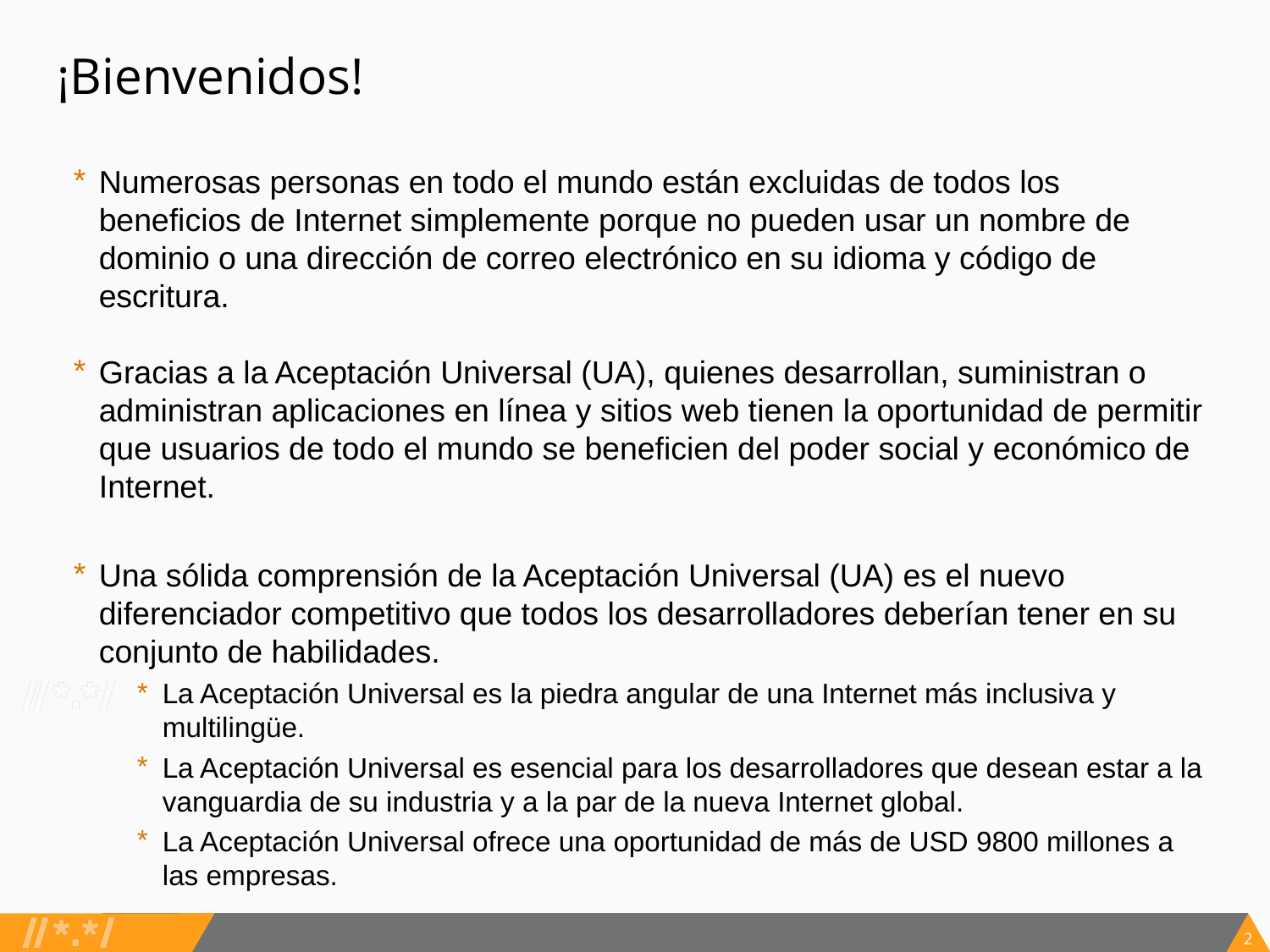

# ¡Bienvenidos!
Numerosas personas en todo el mundo están excluidas de todos los beneficios de Internet simplemente porque no pueden usar un nombre de dominio o una dirección de correo electrónico en su idioma y código de escritura.

Gracias a la Aceptación Universal (UA), quienes desarrollan, suministran o administran aplicaciones en línea y sitios web tienen la oportunidad de permitir que usuarios de todo el mundo se beneficien del poder social y económico de Internet.

Una sólida comprensión de la Aceptación Universal (UA) es el nuevo diferenciador competitivo que todos los desarrolladores deberían tener en su conjunto de habilidades.
La Aceptación Universal es la piedra angular de una Internet más inclusiva y multilingüe.
La Aceptación Universal es esencial para los desarrolladores que desean estar a la vanguardia de su industria y a la par de la nueva Internet global.
La Aceptación Universal ofrece una oportunidad de más de USD 9800 millones a las empresas.